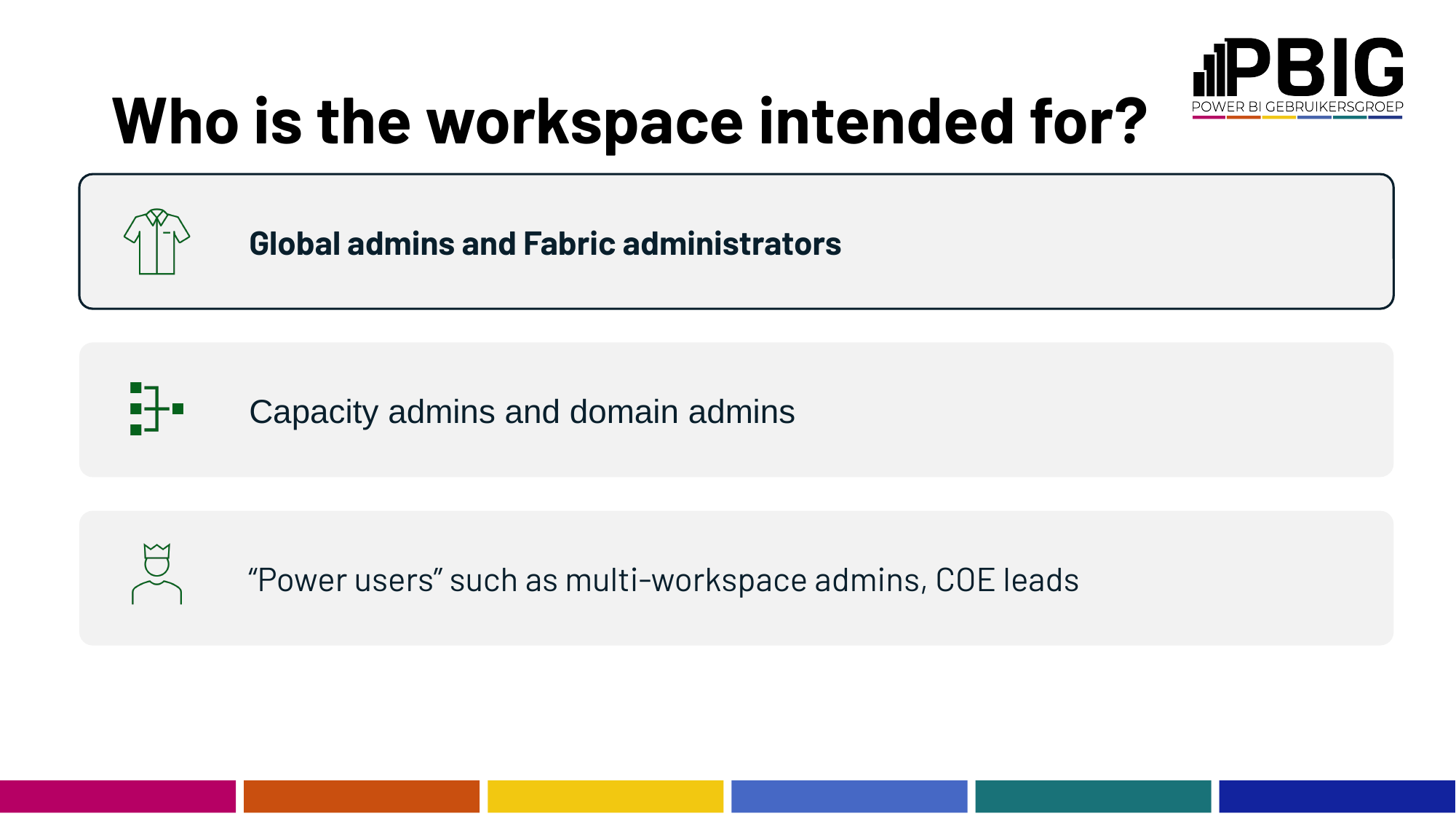

# Who is the workspace intended for?
Global admins and Fabric administrators
Capacity admins and domain admins
“Power users” such as multi-workspace admins, COE leads